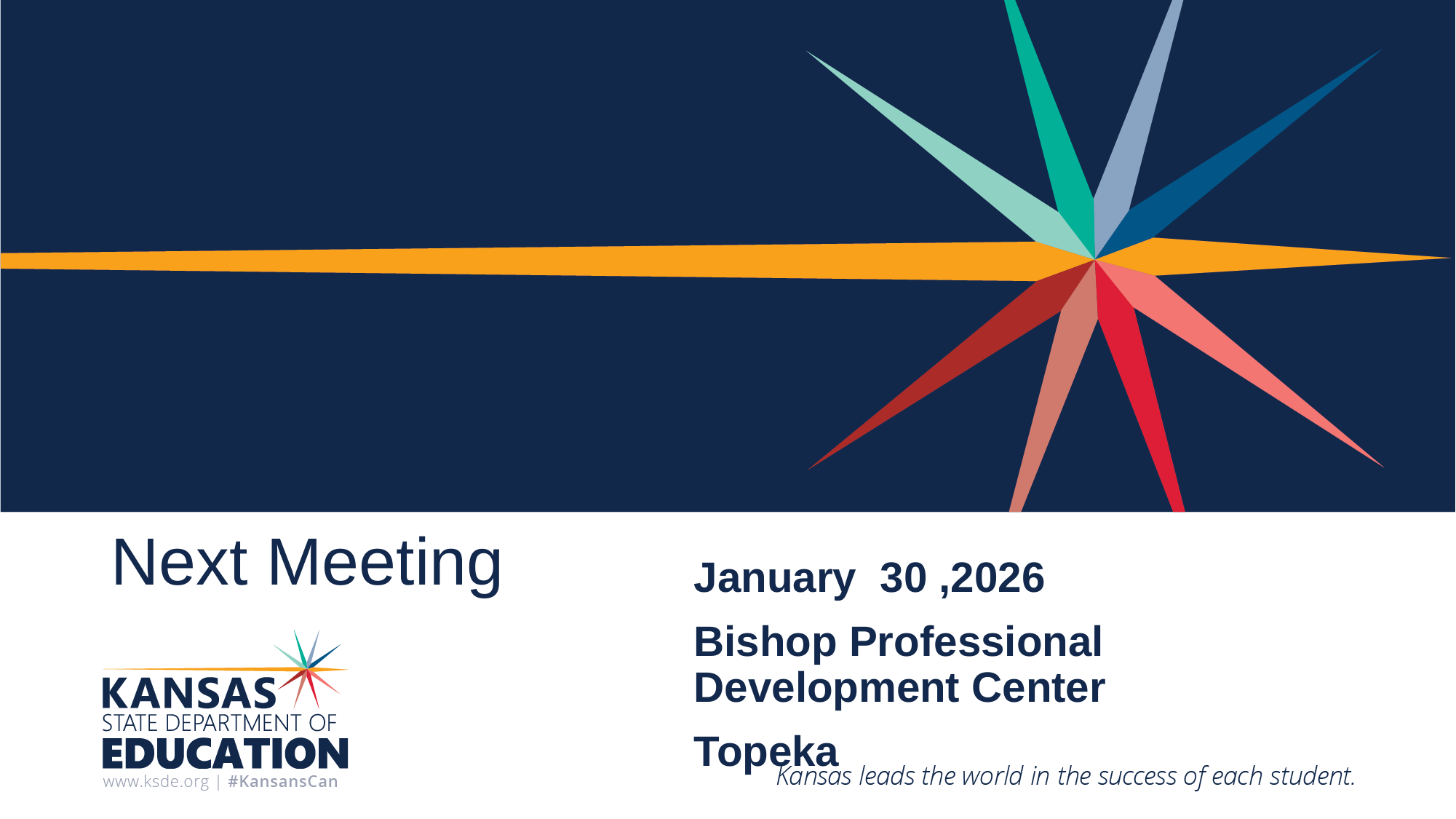

# Next Meeting
January  30 ,2026
Bishop Professional Development Center
Topeka